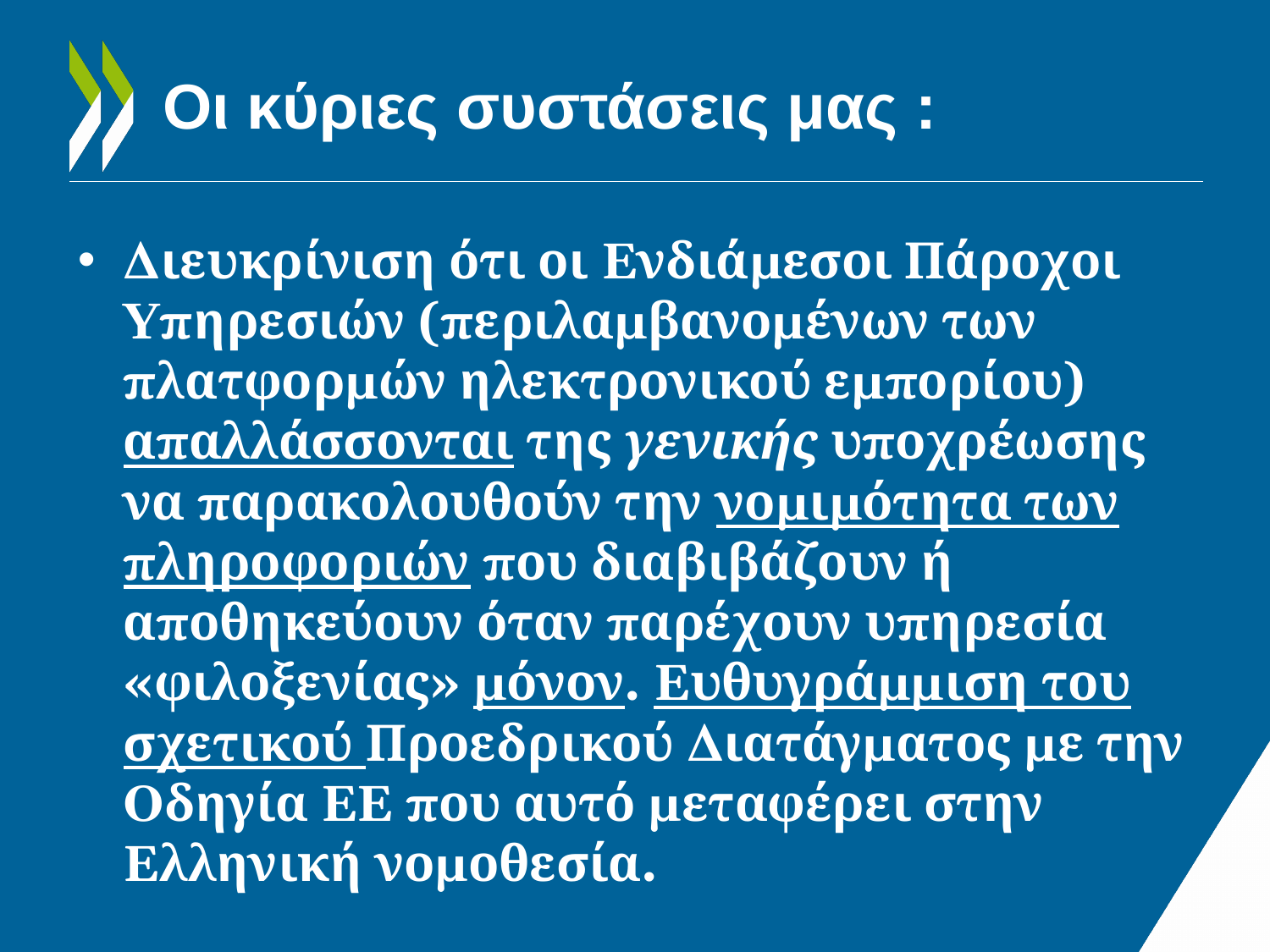

# Οι κύριες συστάσεις μας :
Διευκρίνιση ότι οι Ενδιάμεσοι Πάροχοι Υπηρεσιών (περιλαμβανομένων των πλατφορμών ηλεκτρονικού εμπορίου) απαλλάσσονται της γενικής υποχρέωσης να παρακολουθούν την νομιμότητα των πληροφοριών που διαβιβάζουν ή αποθηκεύουν όταν παρέχουν υπηρεσία «φιλοξενίας» μόνον. Ευθυγράμμιση του σχετικού Προεδρικού Διατάγματος με την Οδηγία ΕΕ που αυτό μεταφέρει στην Ελληνική νομοθεσία.